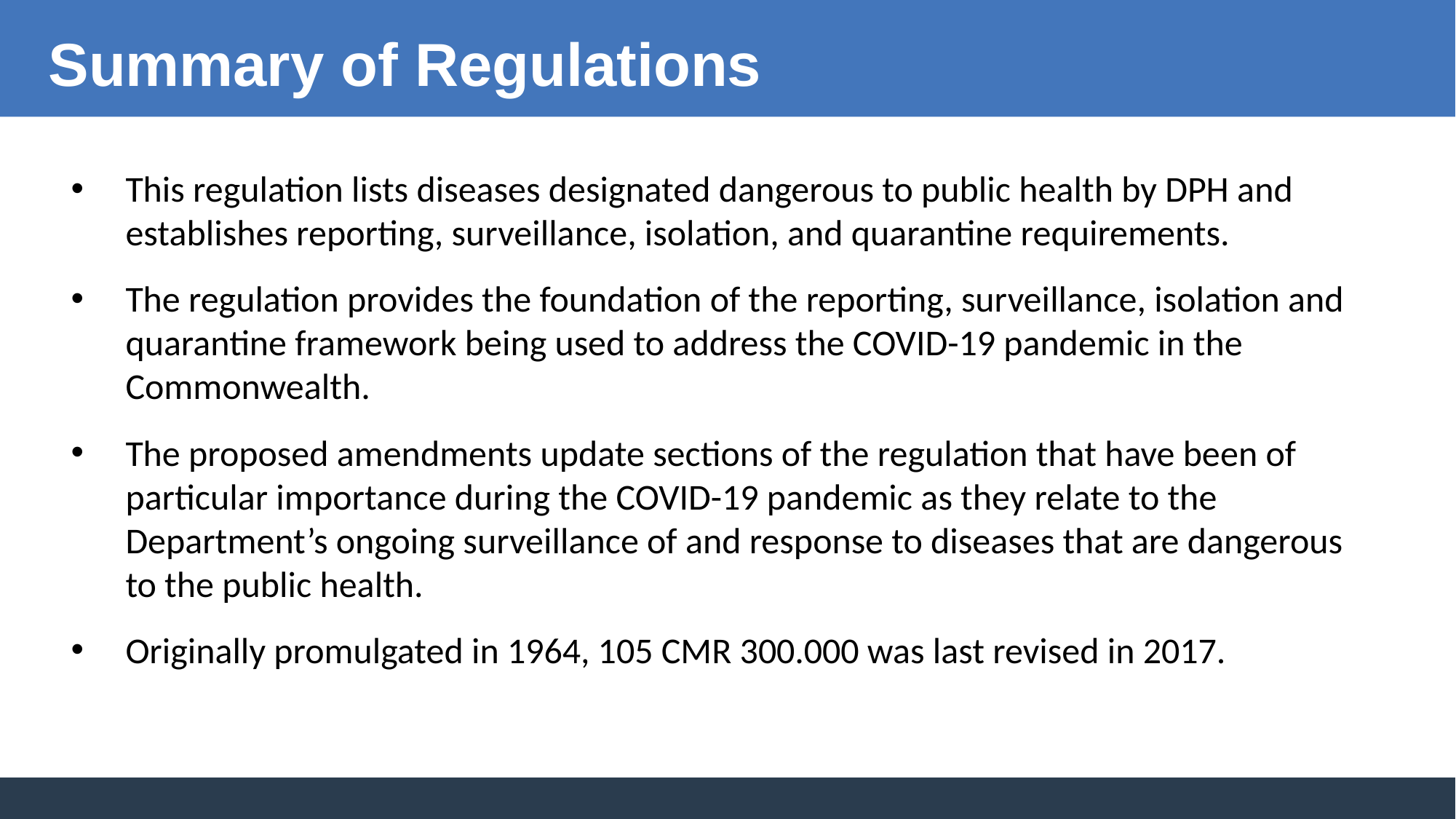

Summary of Regulations
This regulation lists diseases designated dangerous to public health by DPH and establishes reporting, surveillance, isolation, and quarantine requirements.
The regulation provides the foundation of the reporting, surveillance, isolation and quarantine framework being used to address the COVID-19 pandemic in the Commonwealth.
The proposed amendments update sections of the regulation that have been of particular importance during the COVID-19 pandemic as they relate to the Department’s ongoing surveillance of and response to diseases that are dangerous to the public health.
Originally promulgated in 1964, 105 CMR 300.000 was last revised in 2017.